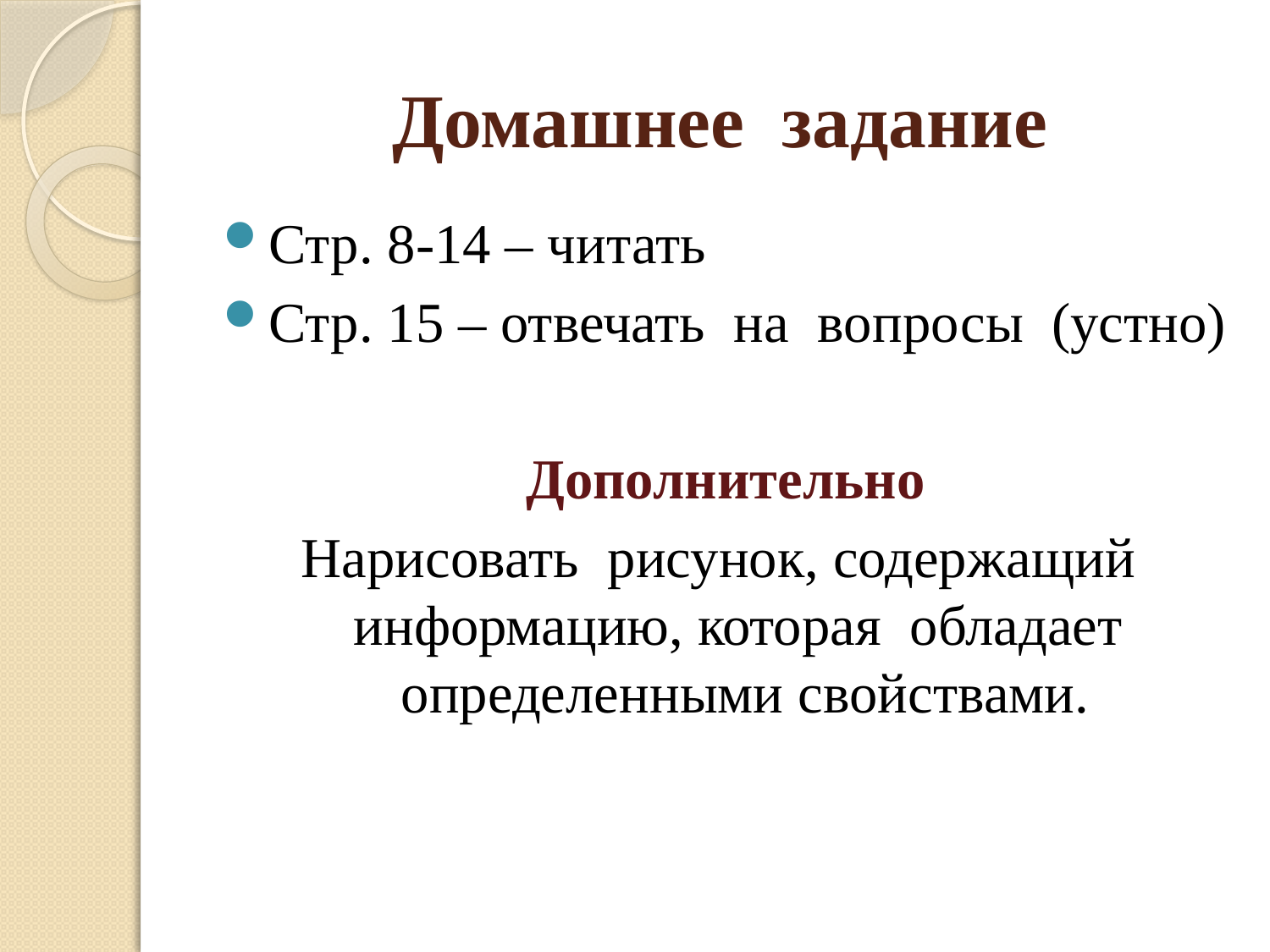

# Домашнее  задание
Стр. 8-14 – читать
Стр. 15 – отвечать  на  вопросы  (устно)

Дополнительно
Нарисовать  рисунок, содержащий  информацию, которая  обладает  определенными свойствами.